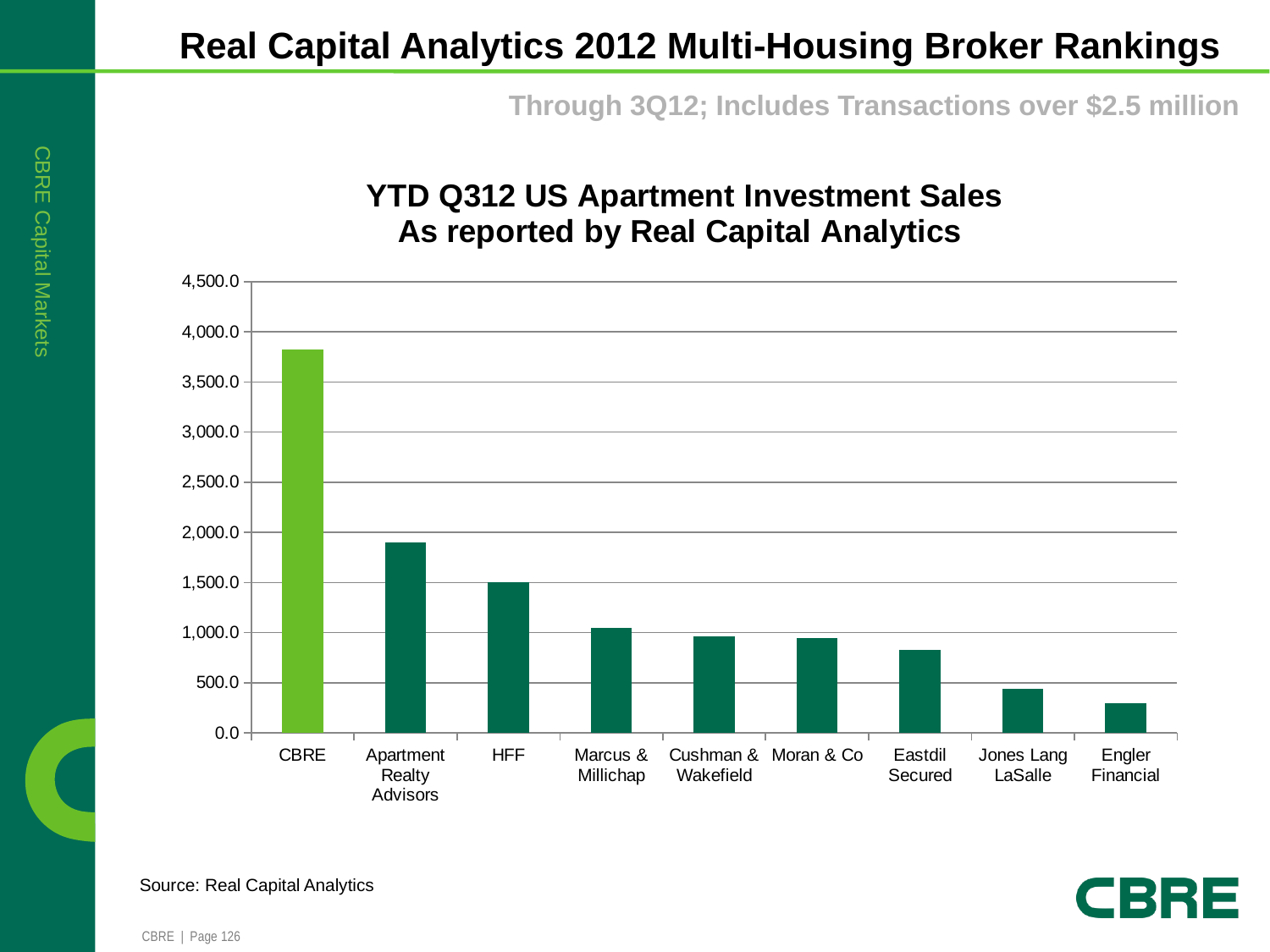

Real Capital Analytics 2012 Multi-Housing Broker Rankings
Through 3Q12; Includes Transactions over $2.5 million

### Chart:  YTD Q312 US Apartment Investment Sales
As reported by Real Capital Analytics

| Category |  |
|---|---|
| CBRE | 3824.9 |
| Apartment Realty Advisors | 1898.6 |
| HFF | 1502.9 |
| Marcus & Millichap | 1043.3 |
| Cushman & Wakefield | 961.8 |
| Moran & Co | 941.9 |
| Eastdil Secured | 831.1 |
| Jones Lang LaSalle | 436.5 |
| Engler Financial | 293.8999999999997 |
Source: Real Capital Analytics